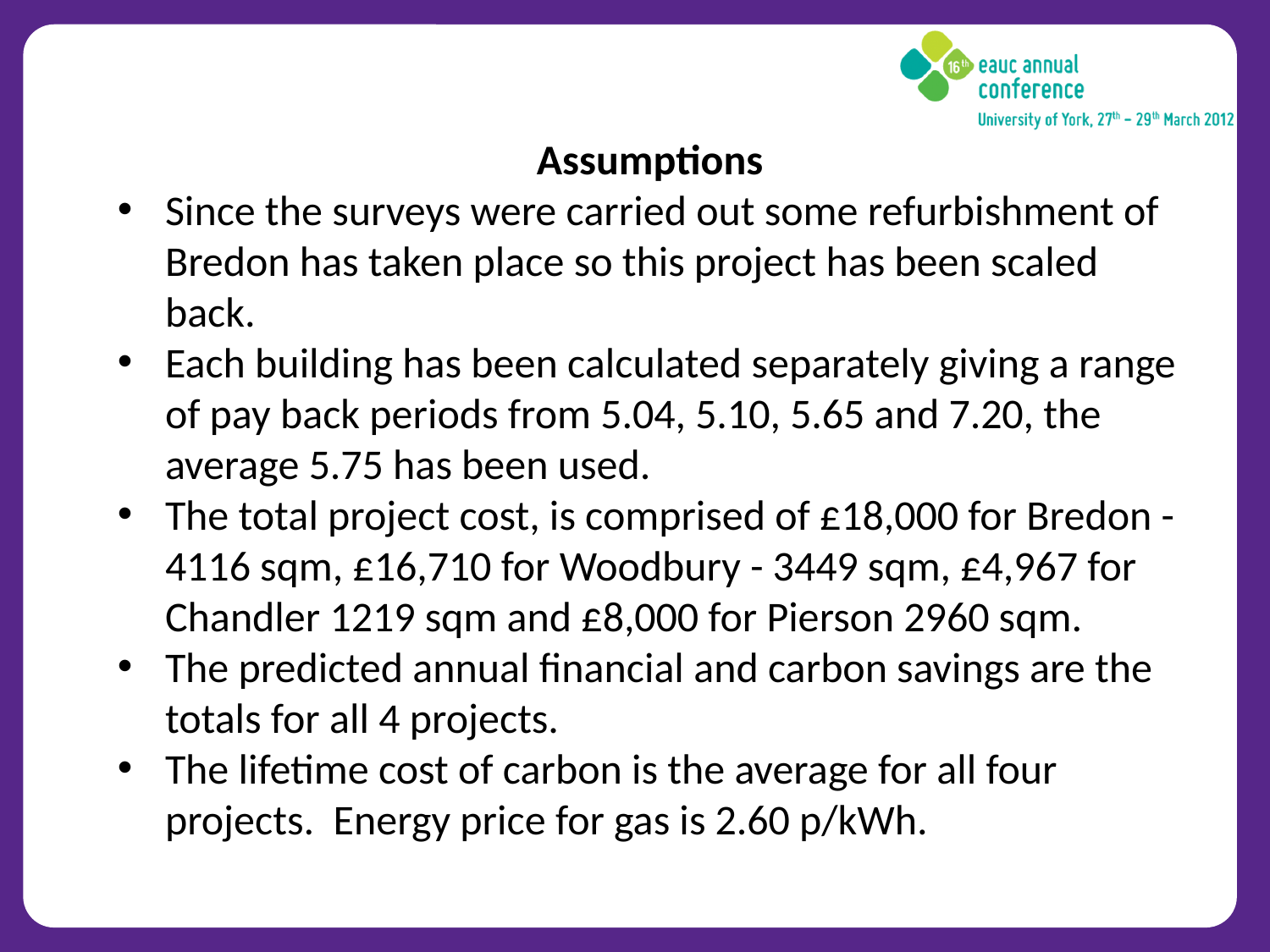

Assumptions
Since the surveys were carried out some refurbishment of Bredon has taken place so this project has been scaled back.
Each building has been calculated separately giving a range of pay back periods from 5.04, 5.10, 5.65 and 7.20, the average 5.75 has been used.
The total project cost, is comprised of £18,000 for Bredon - 4116 sqm, £16,710 for Woodbury - 3449 sqm, £4,967 for Chandler 1219 sqm and £8,000 for Pierson 2960 sqm.
The predicted annual financial and carbon savings are the totals for all 4 projects.
The lifetime cost of carbon is the average for all four projects.  Energy price for gas is 2.60 p/kWh.